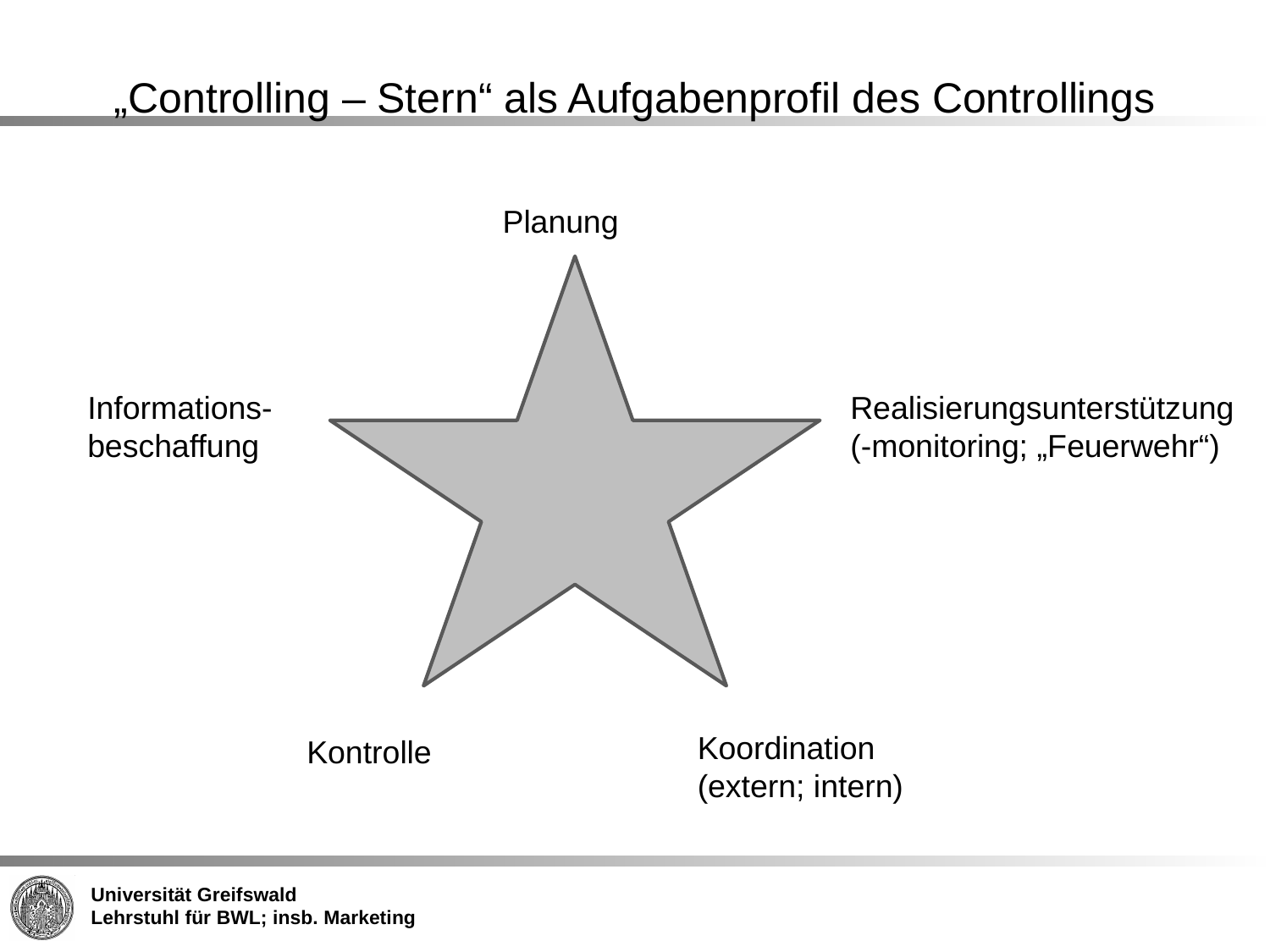

# „Controlling – Stern“ als Aufgabenprofil des Controllings
Planung

Realisierungsunterstützung (-monitoring; „Feuerwehr“)
Informations-beschaffung
Koordination (extern; intern)
Kontrolle